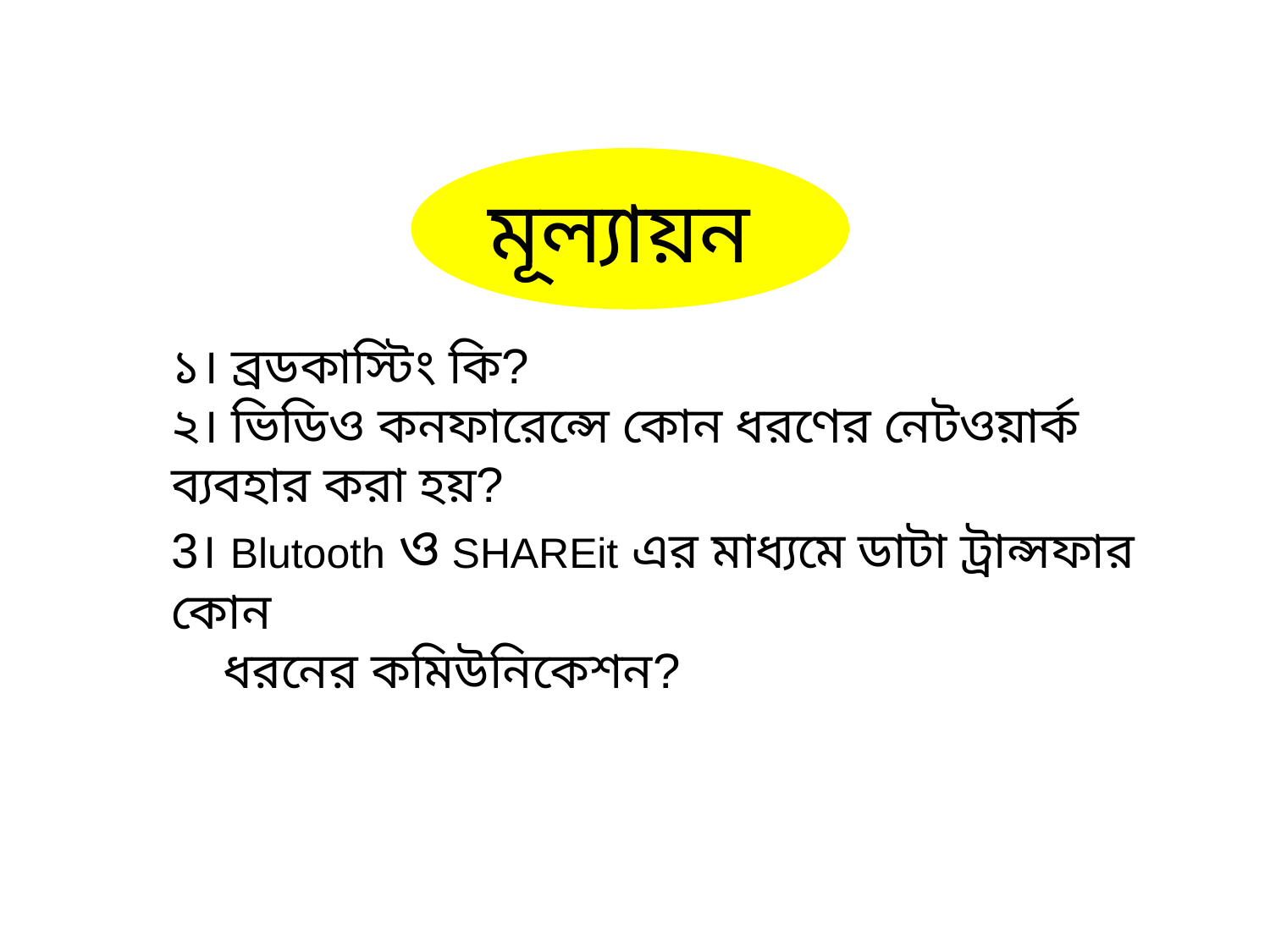

মূল্যায়ন
১। ব্রডকাস্টিং কি?
২। ভিডিও কনফারেন্সে কোন ধরণের নেটওয়ার্ক ব্যবহার করা হয়?
3। Blutooth ও SHAREit এর মাধ্যমে ডাটা ট্রান্সফার কোন
    ধরনের কমিউনিকেশন?